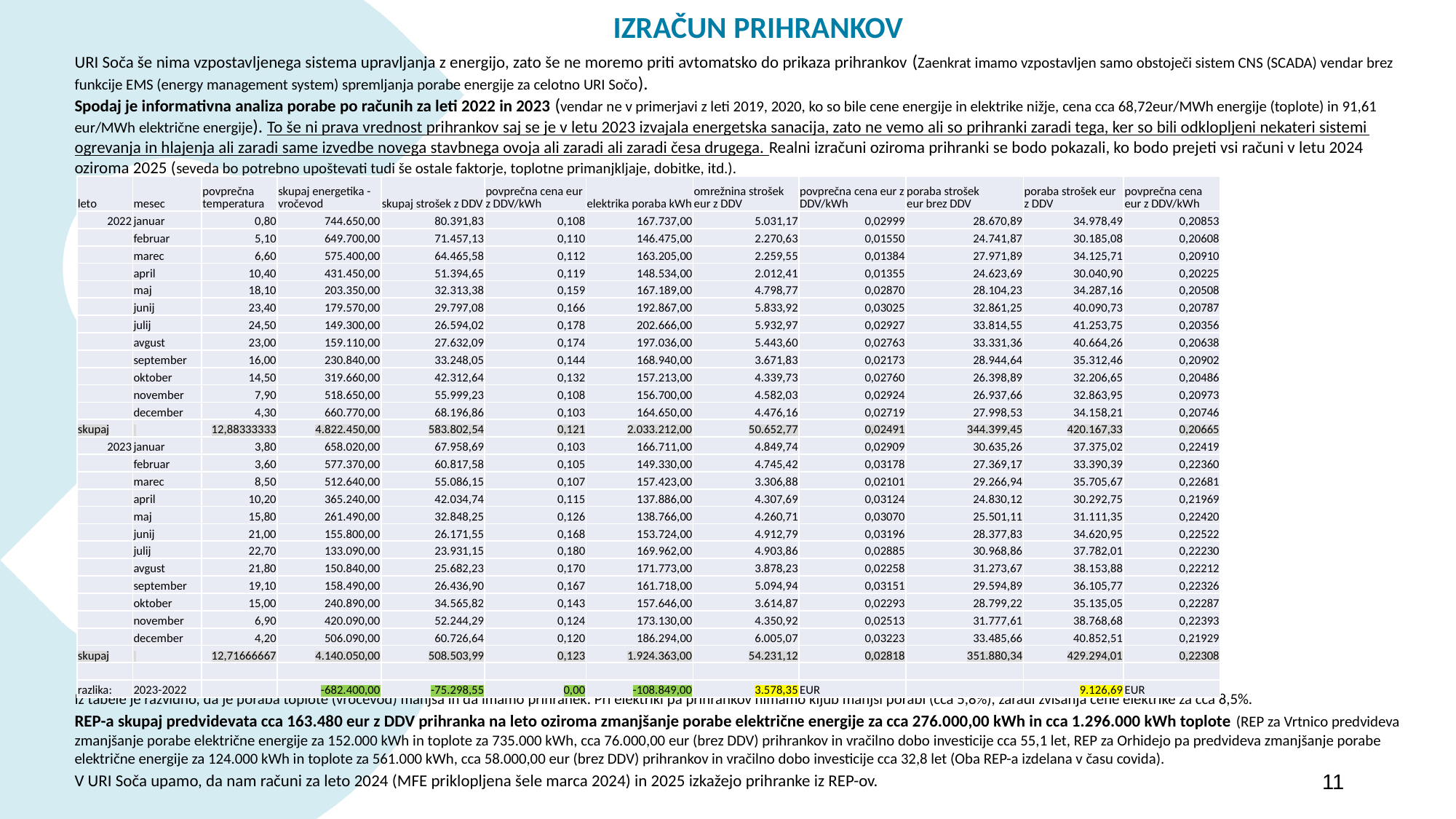

IZRAČUN PRIHRANKOV
URI Soča še nima vzpostavljenega sistema upravljanja z energijo, zato še ne moremo priti avtomatsko do prikaza prihrankov (Zaenkrat imamo vzpostavljen samo obstoječi sistem CNS (SCADA) vendar brez funkcije EMS (energy management system) spremljanja porabe energije za celotno URI Sočo).
Spodaj je informativna analiza porabe po računih za leti 2022 in 2023 (vendar ne v primerjavi z leti 2019, 2020, ko so bile cene energije in elektrike nižje, cena cca 68,72eur/MWh energije (toplote) in 91,61 eur/MWh električne energije). To še ni prava vrednost prihrankov saj se je v letu 2023 izvajala energetska sanacija, zato ne vemo ali so prihranki zaradi tega, ker so bili odklopljeni nekateri sistemi ogrevanja in hlajenja ali zaradi same izvedbe novega stavbnega ovoja ali zaradi ali zaradi česa drugega. Realni izračuni oziroma prihranki se bodo pokazali, ko bodo prejeti vsi računi v letu 2024 oziroma 2025 (seveda bo potrebno upoštevati tudi še ostale faktorje, toplotne primanjkljaje, dobitke, itd.).

Iz tabele je razvidno, da je poraba toplote (vročevod) manjša in da imamo prihranek. Pri elektriki pa prihrankov nimamo kljub manjši porabi (cca 5,8%), zaradi zvišanja cene elektrike za cca 8,5%.
REP-a skupaj predvidevata cca 163.480 eur z DDV prihranka na leto oziroma zmanjšanje porabe električne energije za cca 276.000,00 kWh in cca 1.296.000 kWh toplote (REP za Vrtnico predvideva zmanjšanje porabe električne energije za 152.000 kWh in toplote za 735.000 kWh, cca 76.000,00 eur (brez DDV) prihrankov in vračilno dobo investicije cca 55,1 let, REP za Orhidejo pa predvideva zmanjšanje porabe električne energije za 124.000 kWh in toplote za 561.000 kWh, cca 58.000,00 eur (brez DDV) prihrankov in vračilno dobo investicije cca 32,8 let (Oba REP-a izdelana v času covida).
V URI Soča upamo, da nam računi za leto 2024 (MFE priklopljena šele marca 2024) in 2025 izkažejo prihranke iz REP-ov.
| leto | mesec | povprečna temperatura | skupaj energetika - vročevod | skupaj strošek z DDV | povprečna cena eur z DDV/kWh | elektrika poraba kWh | omrežnina strošek eur z DDV | povprečna cena eur z DDV/kWh | poraba strošek eur brez DDV | poraba strošek eur z DDV | povprečna cena eur z DDV/kWh |
| --- | --- | --- | --- | --- | --- | --- | --- | --- | --- | --- | --- |
| 2022 | januar | 0,80 | 744.650,00 | 80.391,83 | 0,108 | 167.737,00 | 5.031,17 | 0,02999 | 28.670,89 | 34.978,49 | 0,20853 |
|  | februar | 5,10 | 649.700,00 | 71.457,13 | 0,110 | 146.475,00 | 2.270,63 | 0,01550 | 24.741,87 | 30.185,08 | 0,20608 |
|  | marec | 6,60 | 575.400,00 | 64.465,58 | 0,112 | 163.205,00 | 2.259,55 | 0,01384 | 27.971,89 | 34.125,71 | 0,20910 |
|  | april | 10,40 | 431.450,00 | 51.394,65 | 0,119 | 148.534,00 | 2.012,41 | 0,01355 | 24.623,69 | 30.040,90 | 0,20225 |
|  | maj | 18,10 | 203.350,00 | 32.313,38 | 0,159 | 167.189,00 | 4.798,77 | 0,02870 | 28.104,23 | 34.287,16 | 0,20508 |
|  | junij | 23,40 | 179.570,00 | 29.797,08 | 0,166 | 192.867,00 | 5.833,92 | 0,03025 | 32.861,25 | 40.090,73 | 0,20787 |
|  | julij | 24,50 | 149.300,00 | 26.594,02 | 0,178 | 202.666,00 | 5.932,97 | 0,02927 | 33.814,55 | 41.253,75 | 0,20356 |
|  | avgust | 23,00 | 159.110,00 | 27.632,09 | 0,174 | 197.036,00 | 5.443,60 | 0,02763 | 33.331,36 | 40.664,26 | 0,20638 |
|  | september | 16,00 | 230.840,00 | 33.248,05 | 0,144 | 168.940,00 | 3.671,83 | 0,02173 | 28.944,64 | 35.312,46 | 0,20902 |
|  | oktober | 14,50 | 319.660,00 | 42.312,64 | 0,132 | 157.213,00 | 4.339,73 | 0,02760 | 26.398,89 | 32.206,65 | 0,20486 |
|  | november | 7,90 | 518.650,00 | 55.999,23 | 0,108 | 156.700,00 | 4.582,03 | 0,02924 | 26.937,66 | 32.863,95 | 0,20973 |
|  | december | 4,30 | 660.770,00 | 68.196,86 | 0,103 | 164.650,00 | 4.476,16 | 0,02719 | 27.998,53 | 34.158,21 | 0,20746 |
| skupaj |  | 12,88333333 | 4.822.450,00 | 583.802,54 | 0,121 | 2.033.212,00 | 50.652,77 | 0,02491 | 344.399,45 | 420.167,33 | 0,20665 |
| 2023 | januar | 3,80 | 658.020,00 | 67.958,69 | 0,103 | 166.711,00 | 4.849,74 | 0,02909 | 30.635,26 | 37.375,02 | 0,22419 |
|  | februar | 3,60 | 577.370,00 | 60.817,58 | 0,105 | 149.330,00 | 4.745,42 | 0,03178 | 27.369,17 | 33.390,39 | 0,22360 |
|  | marec | 8,50 | 512.640,00 | 55.086,15 | 0,107 | 157.423,00 | 3.306,88 | 0,02101 | 29.266,94 | 35.705,67 | 0,22681 |
|  | april | 10,20 | 365.240,00 | 42.034,74 | 0,115 | 137.886,00 | 4.307,69 | 0,03124 | 24.830,12 | 30.292,75 | 0,21969 |
|  | maj | 15,80 | 261.490,00 | 32.848,25 | 0,126 | 138.766,00 | 4.260,71 | 0,03070 | 25.501,11 | 31.111,35 | 0,22420 |
|  | junij | 21,00 | 155.800,00 | 26.171,55 | 0,168 | 153.724,00 | 4.912,79 | 0,03196 | 28.377,83 | 34.620,95 | 0,22522 |
|  | julij | 22,70 | 133.090,00 | 23.931,15 | 0,180 | 169.962,00 | 4.903,86 | 0,02885 | 30.968,86 | 37.782,01 | 0,22230 |
|  | avgust | 21,80 | 150.840,00 | 25.682,23 | 0,170 | 171.773,00 | 3.878,23 | 0,02258 | 31.273,67 | 38.153,88 | 0,22212 |
|  | september | 19,10 | 158.490,00 | 26.436,90 | 0,167 | 161.718,00 | 5.094,94 | 0,03151 | 29.594,89 | 36.105,77 | 0,22326 |
|  | oktober | 15,00 | 240.890,00 | 34.565,82 | 0,143 | 157.646,00 | 3.614,87 | 0,02293 | 28.799,22 | 35.135,05 | 0,22287 |
|  | november | 6,90 | 420.090,00 | 52.244,29 | 0,124 | 173.130,00 | 4.350,92 | 0,02513 | 31.777,61 | 38.768,68 | 0,22393 |
|  | december | 4,20 | 506.090,00 | 60.726,64 | 0,120 | 186.294,00 | 6.005,07 | 0,03223 | 33.485,66 | 40.852,51 | 0,21929 |
| skupaj |  | 12,71666667 | 4.140.050,00 | 508.503,99 | 0,123 | 1.924.363,00 | 54.231,12 | 0,02818 | 351.880,34 | 429.294,01 | 0,22308 |
|  |  |  |  |  |  |  |  |  |  |  |  |
| razlika: | 2023-2022 |  | -682.400,00 | -75.298,55 | 0,00 | -108.849,00 | 3.578,35 | EUR |  | 9.126,69 | EUR |

11